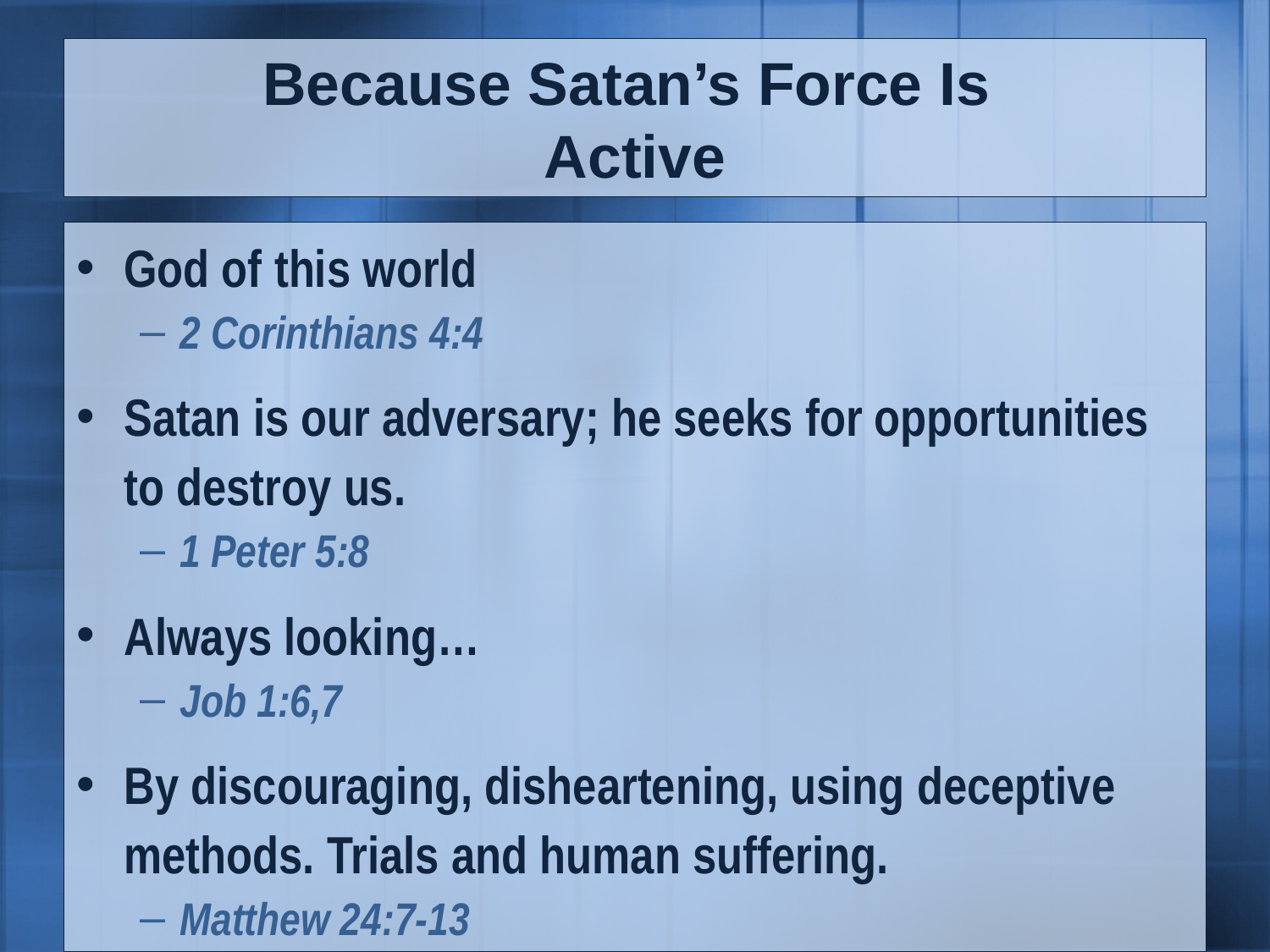

# Because Satan’s Force Is Active
God of this world
2 Corinthians 4:4
Satan is our adversary; he seeks for opportunities  to destroy us.
1 Peter 5:8
Always looking…
Job 1:6,7
By discouraging, disheartening, using deceptive methods. Trials and human suffering.
Matthew 24:7-13